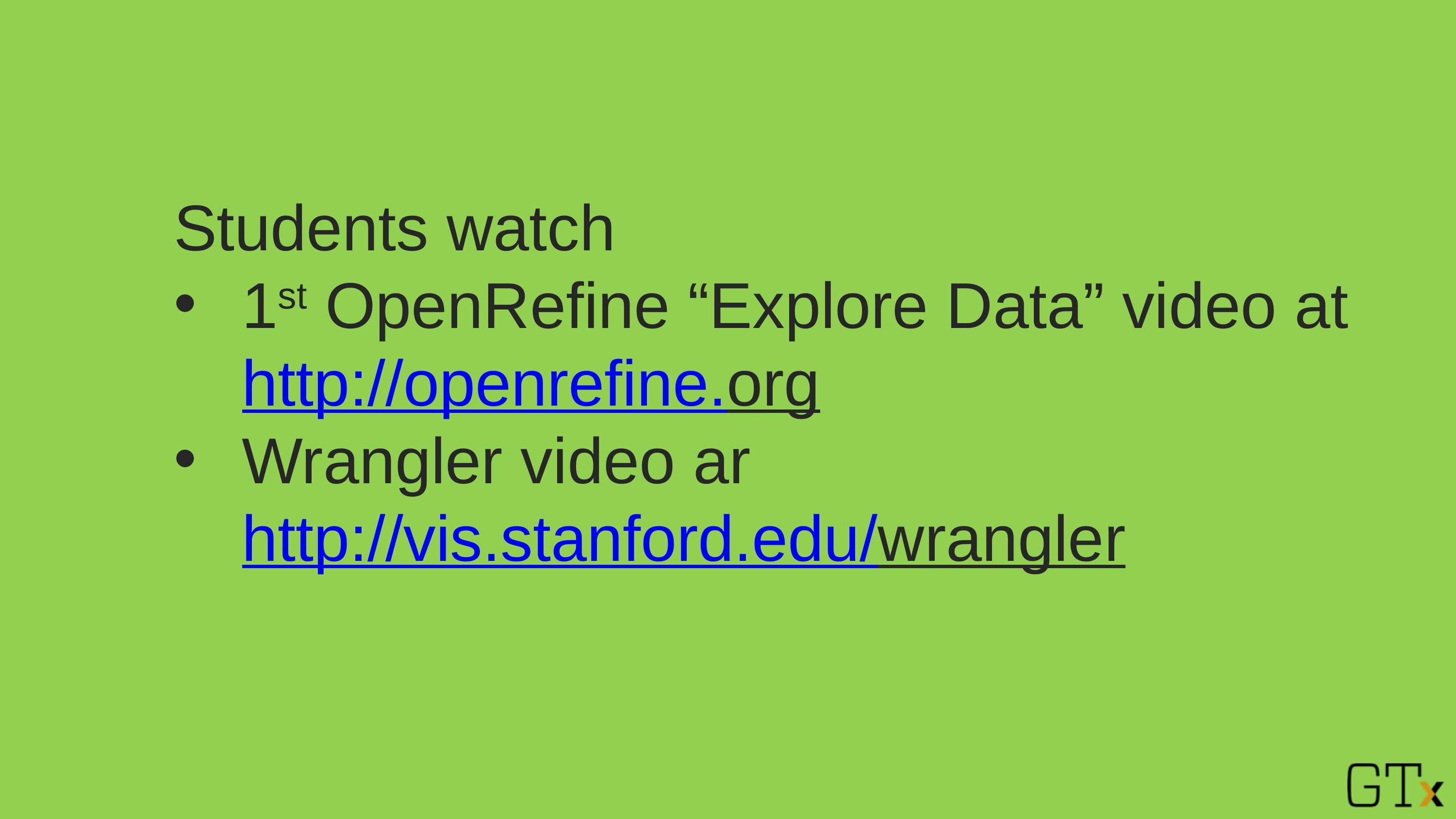

Students watch
1st OpenRefine “Explore Data” video at http://openrefine.org
Wrangler video ar http://vis.stanford.edu/wrangler